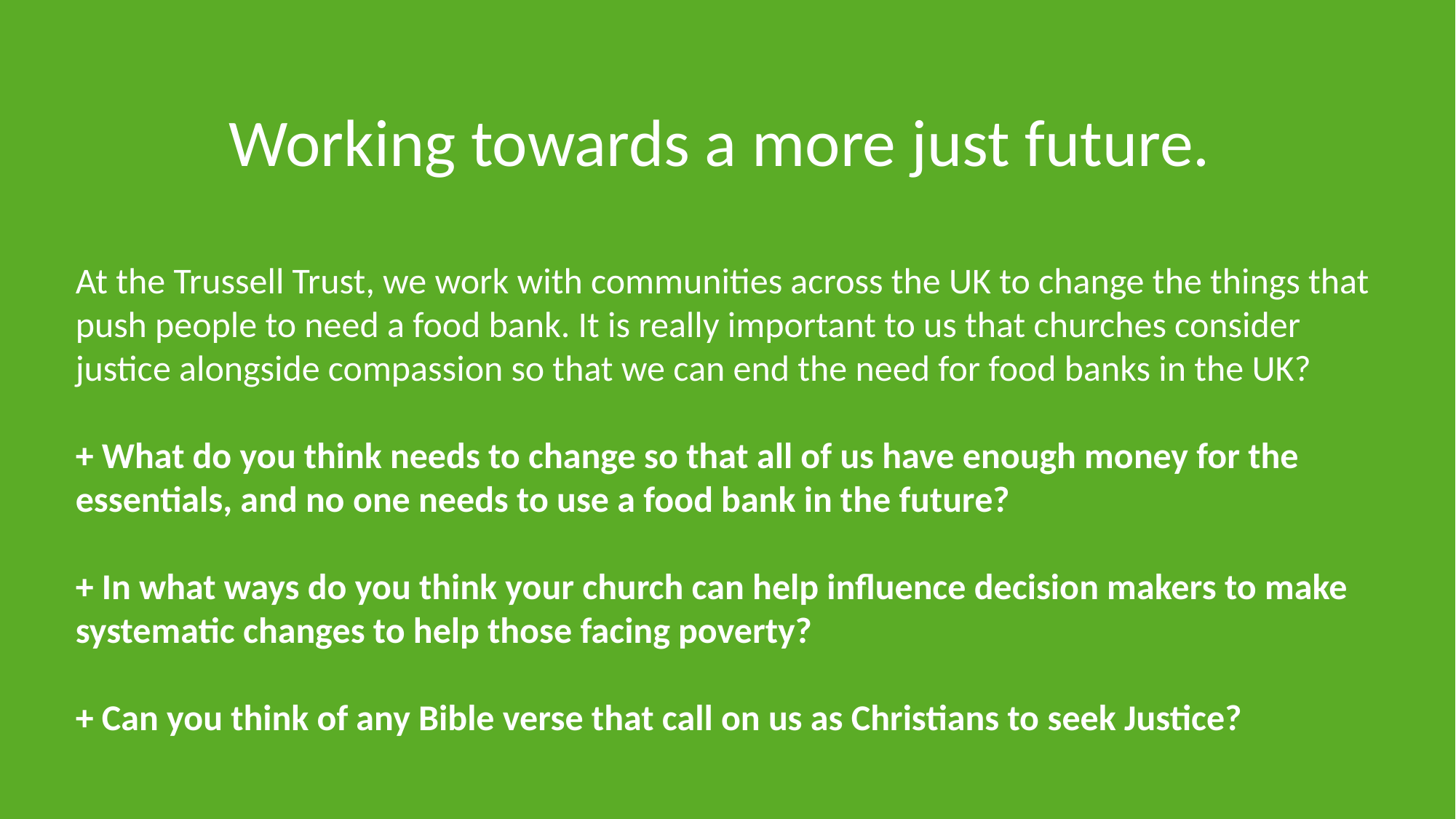

# Working towards a more just future.
At the Trussell Trust, we work with communities across the UK to change the things that push people to need a food bank. It is really important to us that churches consider justice alongside compassion so that we can end the need for food banks in the UK?

+ What do you think needs to change so that all of us have enough money for the essentials, and no one needs to use a food bank in the future?

+ In what ways do you think your church can help influence decision makers to make systematic changes to help those facing poverty?

+ Can you think of any Bible verse that call on us as Christians to seek Justice?